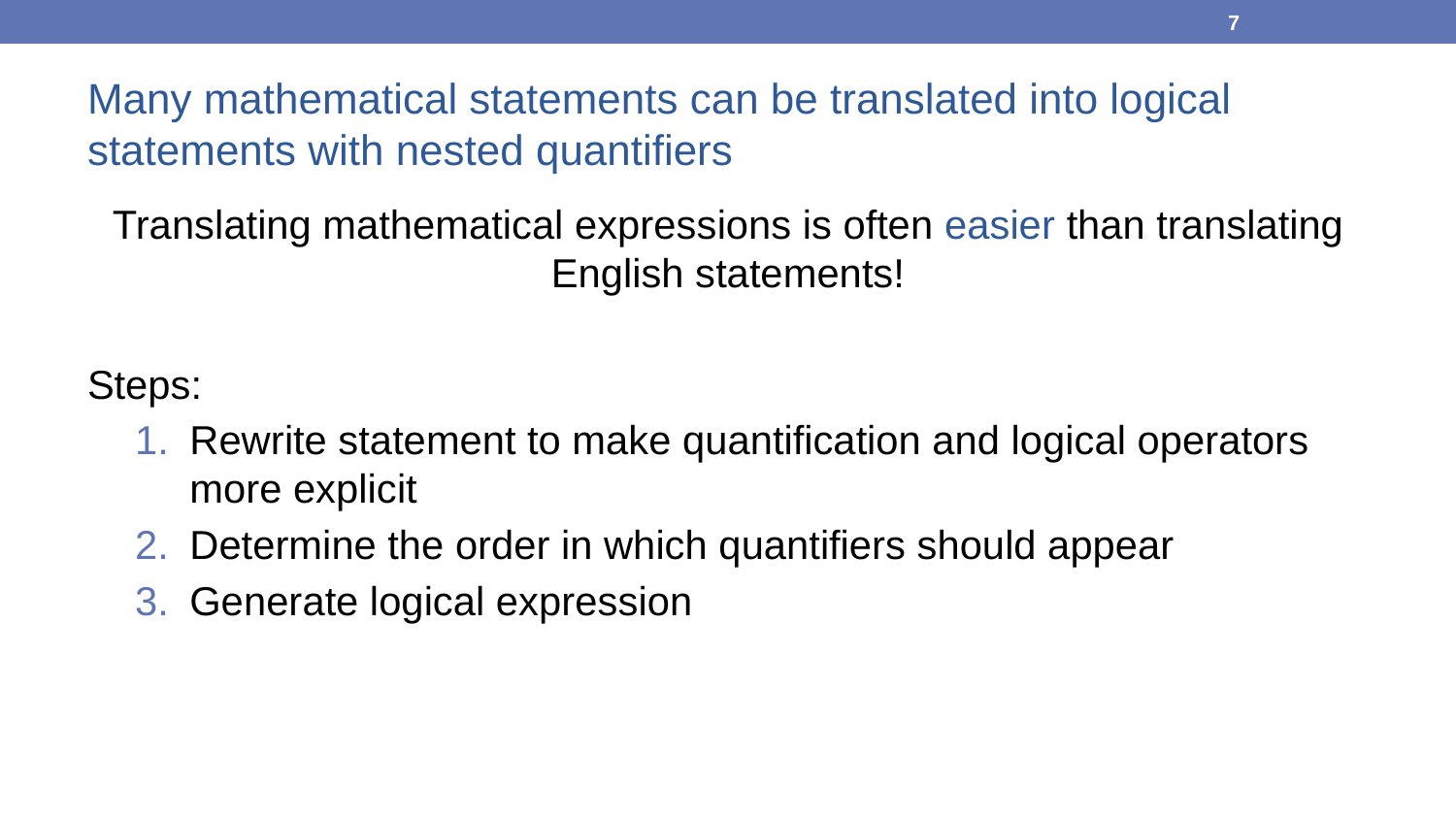

7
Many mathematical statements can be translated into logical statements with nested quantifiers
Translating mathematical expressions is often easier than translating English statements!

Steps:
Rewrite statement to make quantification and logical operators more explicit
Determine the order in which quantifiers should appear
Generate logical expression